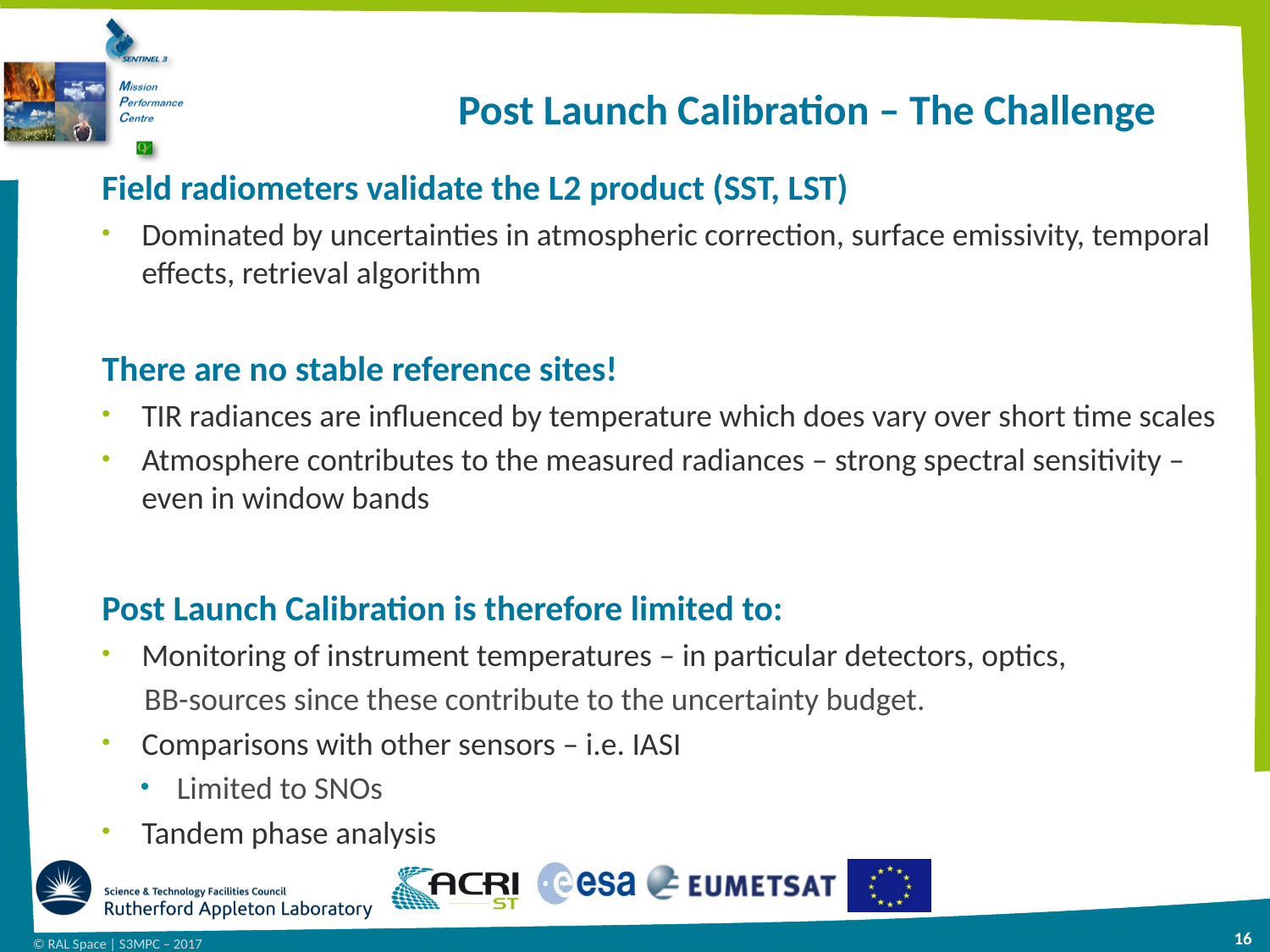

# Post Launch Calibration – The Challenge
Field radiometers validate the L2 product (SST, LST)
Dominated by uncertainties in atmospheric correction, surface emissivity, temporal effects, retrieval algorithm

There are no stable reference sites!
TIR radiances are influenced by temperature which does vary over short time scales
Atmosphere contributes to the measured radiances – strong spectral sensitivity – even in window bands

Post Launch Calibration is therefore limited to:
Monitoring of instrument temperatures – in particular detectors, optics,
 BB-sources since these contribute to the uncertainty budget.
Comparisons with other sensors – i.e. IASI
Limited to SNOs
Tandem phase analysis